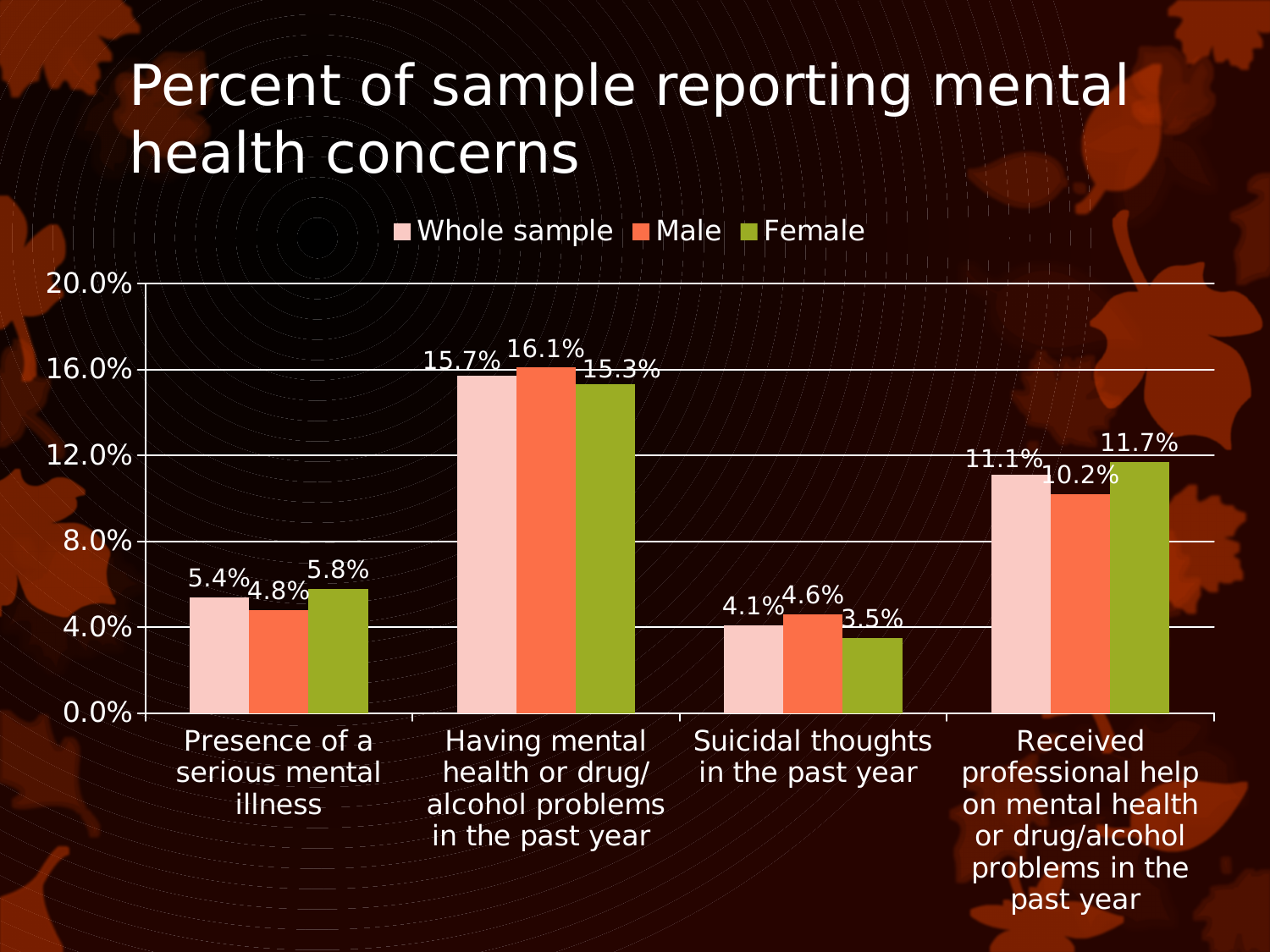

# Percent of sample reporting mental health concerns

### Chart

| Category | Whole sample | Male | Female |
|---|---|---|---|
| Presence of a serious mental illness | 0.054 | 0.048 | 0.058 |
| Having mental health or drug/alcohol problems in the past year  | 0.157 | 0.161 | 0.153 |
| Suicidal thoughts in the past year  | 0.041 | 0.046 | 0.035 |
| Received professional help on mental health or drug/alcohol problems in the past year  | 0.111 | 0.102 | 0.117 |